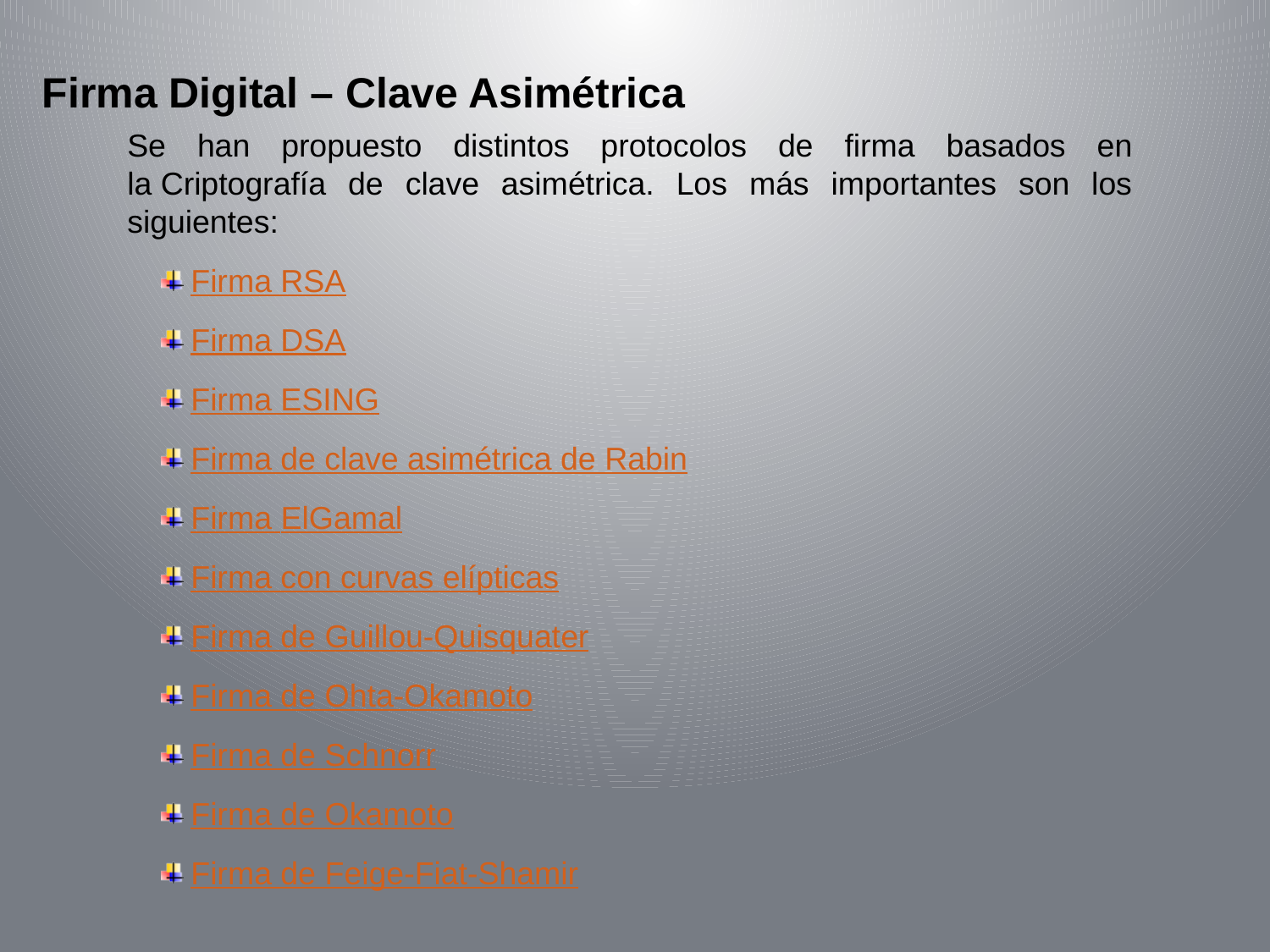

Firma Digital – Clave Asimétrica
Se han propuesto distintos protocolos de firma basados en la Criptografía de clave asimétrica. Los más importantes son los siguientes:
Firma RSA
Firma DSA
Firma ESING
Firma de clave asimétrica de Rabin
Firma ElGamal
Firma con curvas elípticas
Firma de Guillou-Quisquater
Firma de Ohta-Okamoto
Firma de Schnorr
Firma de Okamoto
Firma de Feige-Fiat-Shamir